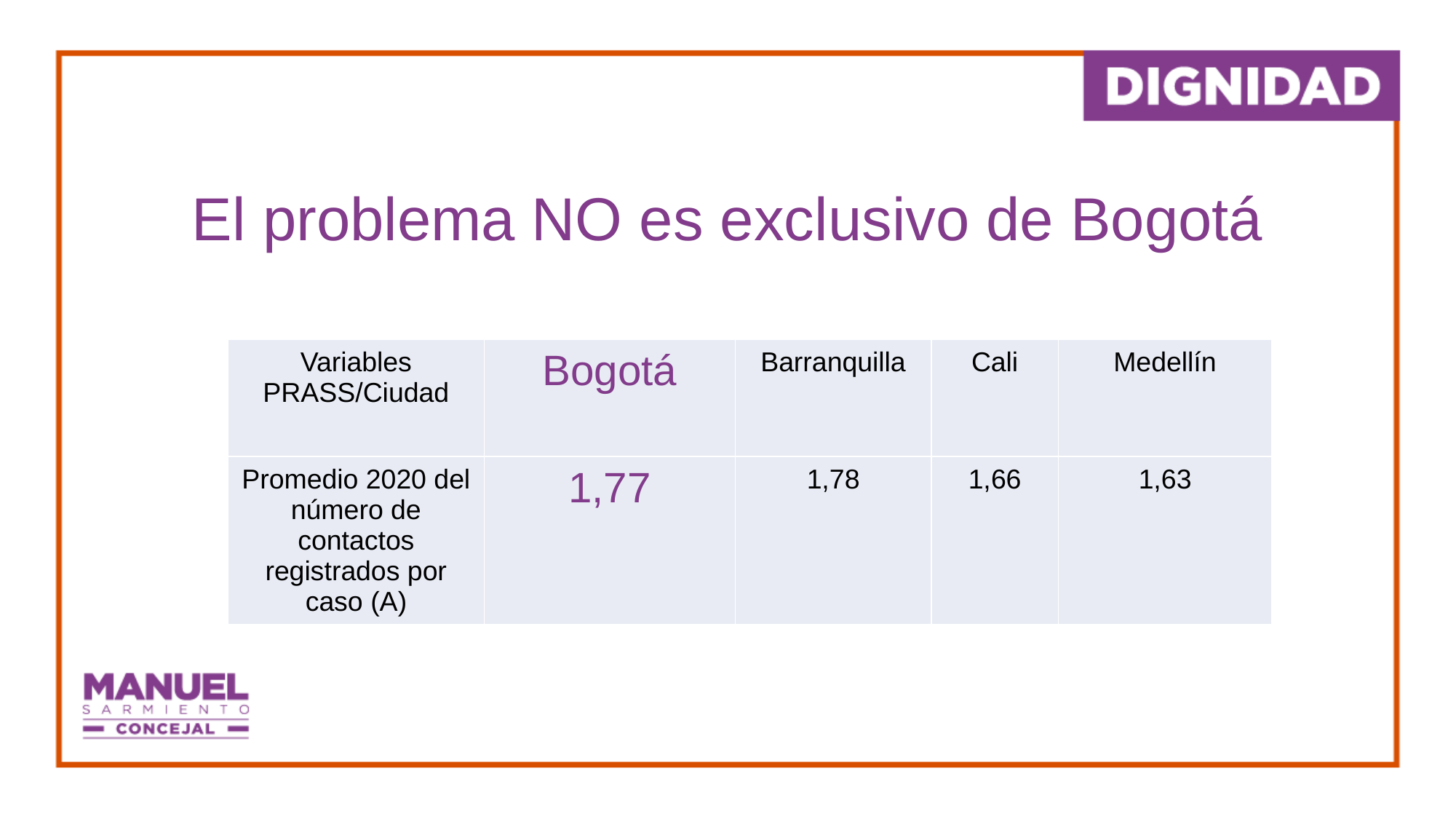

# El problema NO es exclusivo de Bogotá
| Variables PRASS/Ciudad | Bogotá | Barranquilla | Cali | Medellín |
| --- | --- | --- | --- | --- |
| Promedio 2020 del número de contactos registrados por caso (A) | 1,77 | 1,78 | 1,66 | 1,63 |